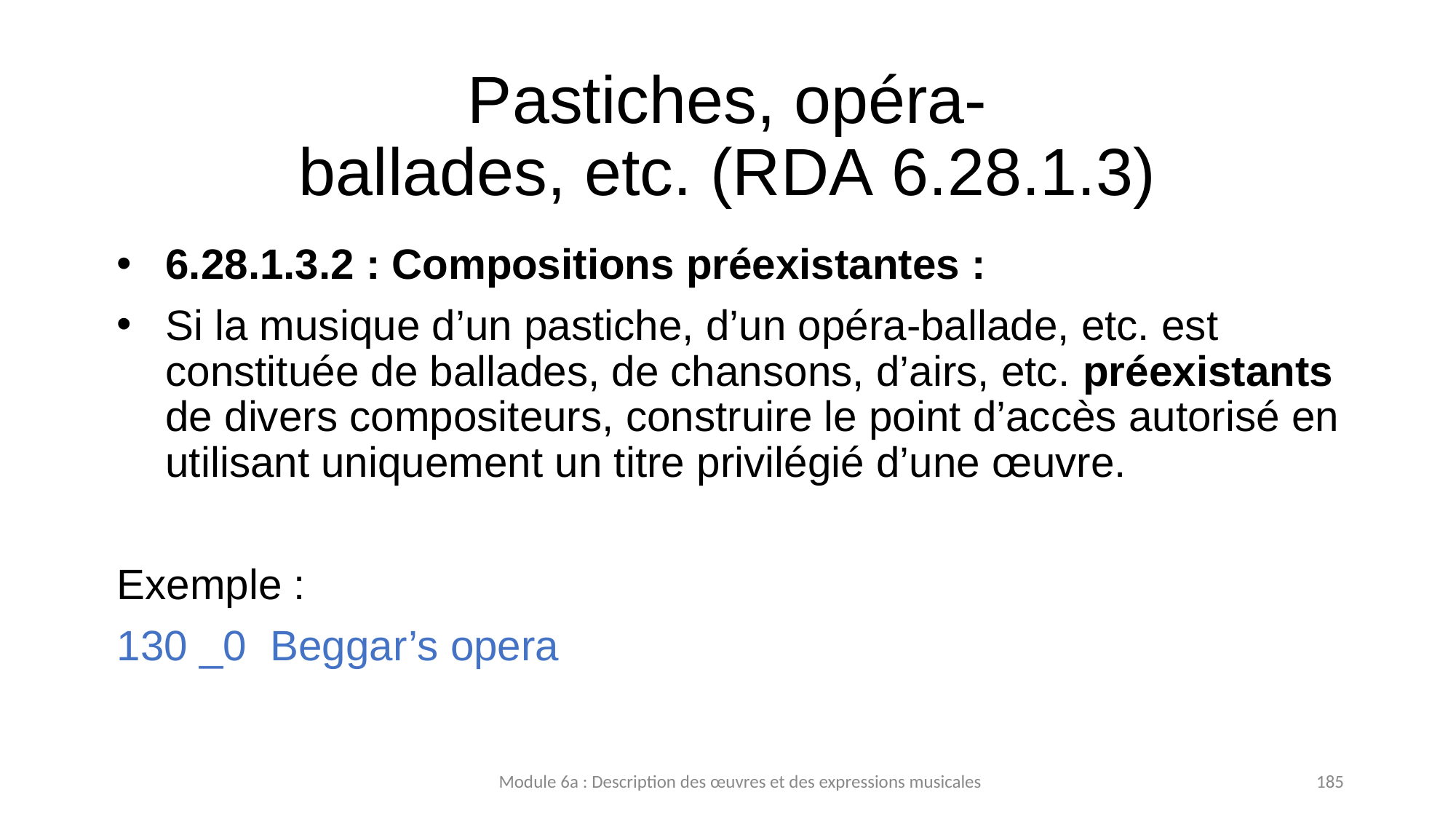

# Pastiches, opéra-ballades, etc. (RDA 6.28.1.3)
6.28.1.3.2 : Compositions préexistantes :
Si la musique d’un pastiche, d’un opéra-ballade, etc. est constituée de ballades, de chansons, d’airs, etc. préexistants de divers compositeurs, construire le point d’accès autorisé en utilisant uniquement un titre privilégié d’une œuvre.

Exemple :
130 _0  Beggar’s opera

Module 6a : Description des œuvres et des expressions musicales
185